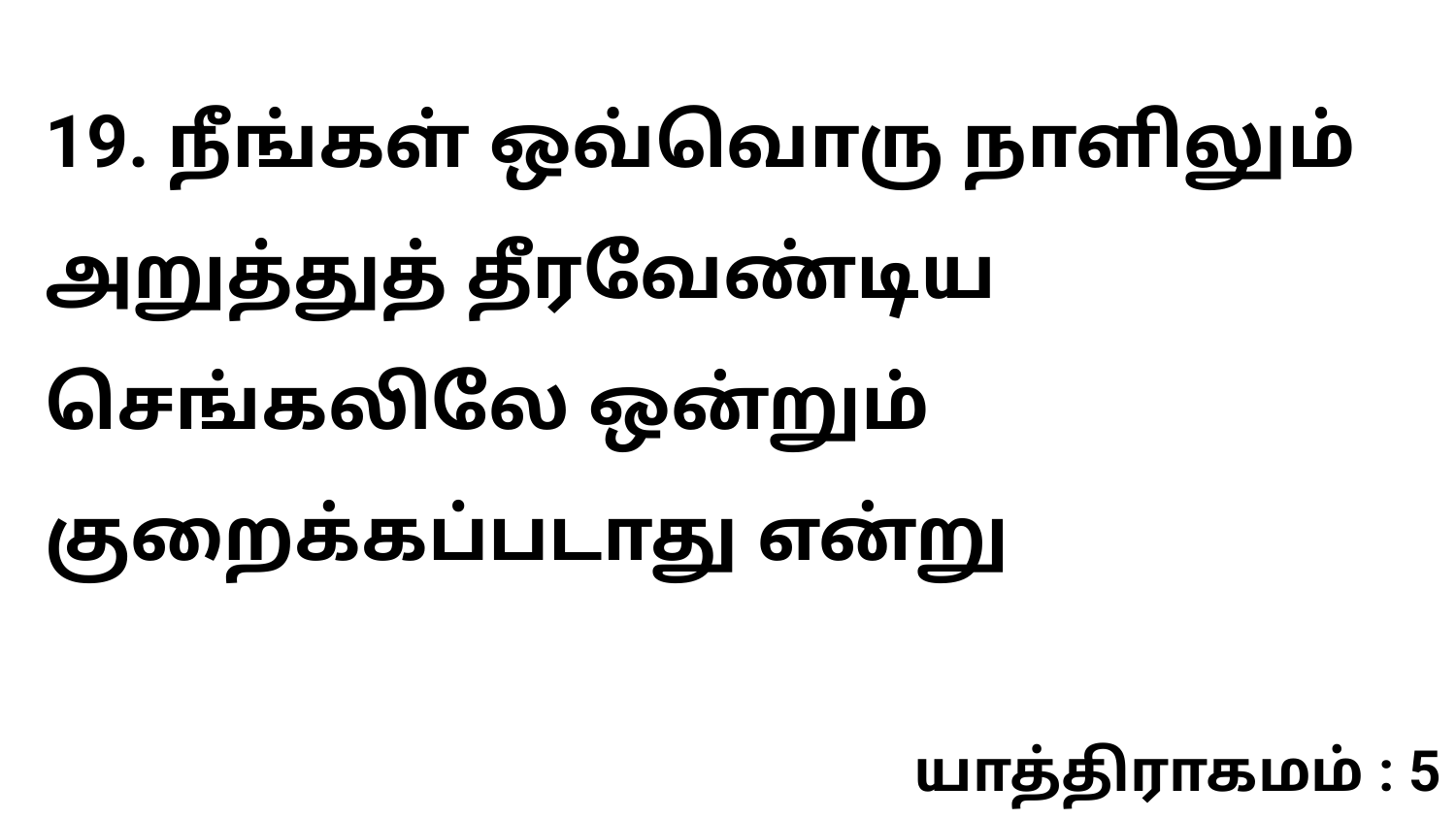

19. நீங்கள் ஒவ்வொரு நாளிலும் அறுத்துத் தீரவேண்டிய செங்கலிலே ஒன்றும் குறைக்கப்படாது என்று
யாத்திராகமம் : 5